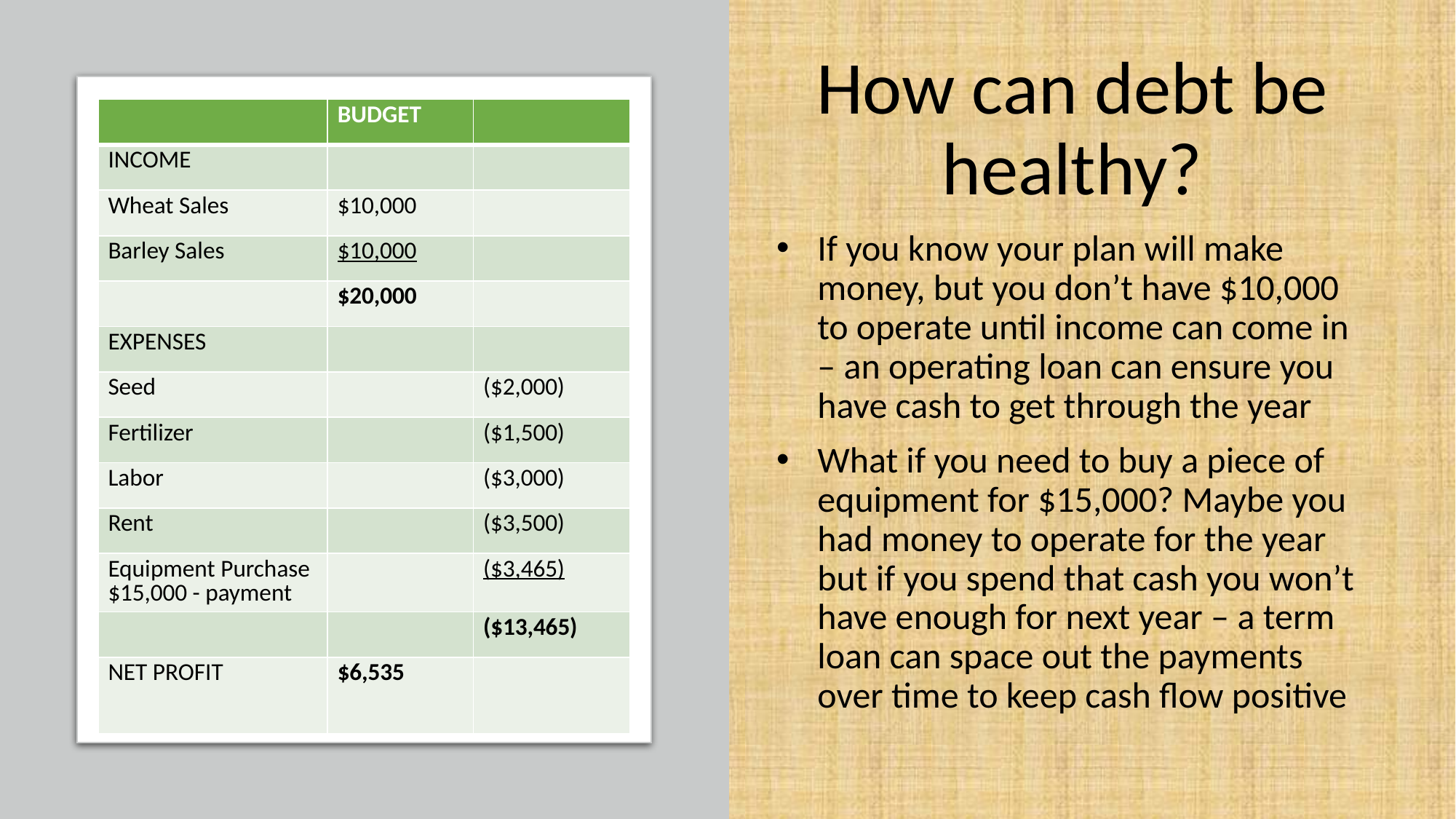

# How can debt be healthy?

|  | BUDGET |  |
| --- | --- | --- |
| INCOME |  |  |
| Wheat Sales | $10,000 |  |
| Barley Sales | $10,000 |  |
|  | $20,000 |  |
| EXPENSES |  |  |
| Seed |  | ($2,000) |
| Fertilizer |  | ($1,500) |
| Labor |  | ($3,000) |
| Rent |  | ($3,500) |
| Equipment Purchase $15,000 - payment |  | ($3,465) |
|  |  | ($13,465) |
| NET PROFIT | $6,535 |  |
If you know your plan will make money, but you don’t have $10,000 to operate until income can come in – an operating loan can ensure you have cash to get through the year
What if you need to buy a piece of equipment for $15,000? Maybe you had money to operate for the year but if you spend that cash you won’t have enough for next year – a term loan can space out the payments over time to keep cash flow positive